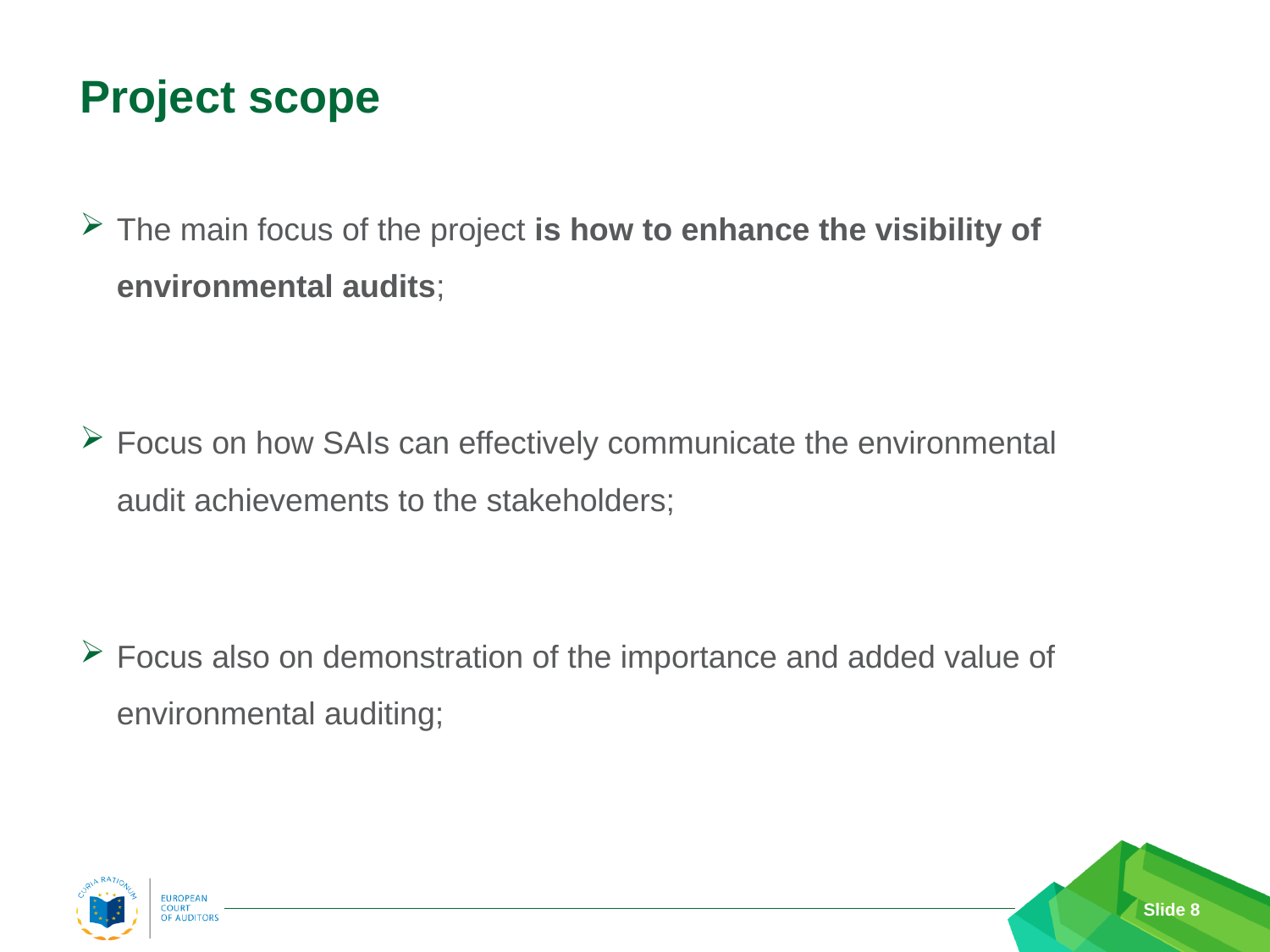

# Project scope
The main focus of the project is how to enhance the visibility of environmental audits;

Focus on how SAIs can effectively communicate the environmental audit achievements to the stakeholders;

Focus also on demonstration of the importance and added value of environmental auditing;

Slide 8